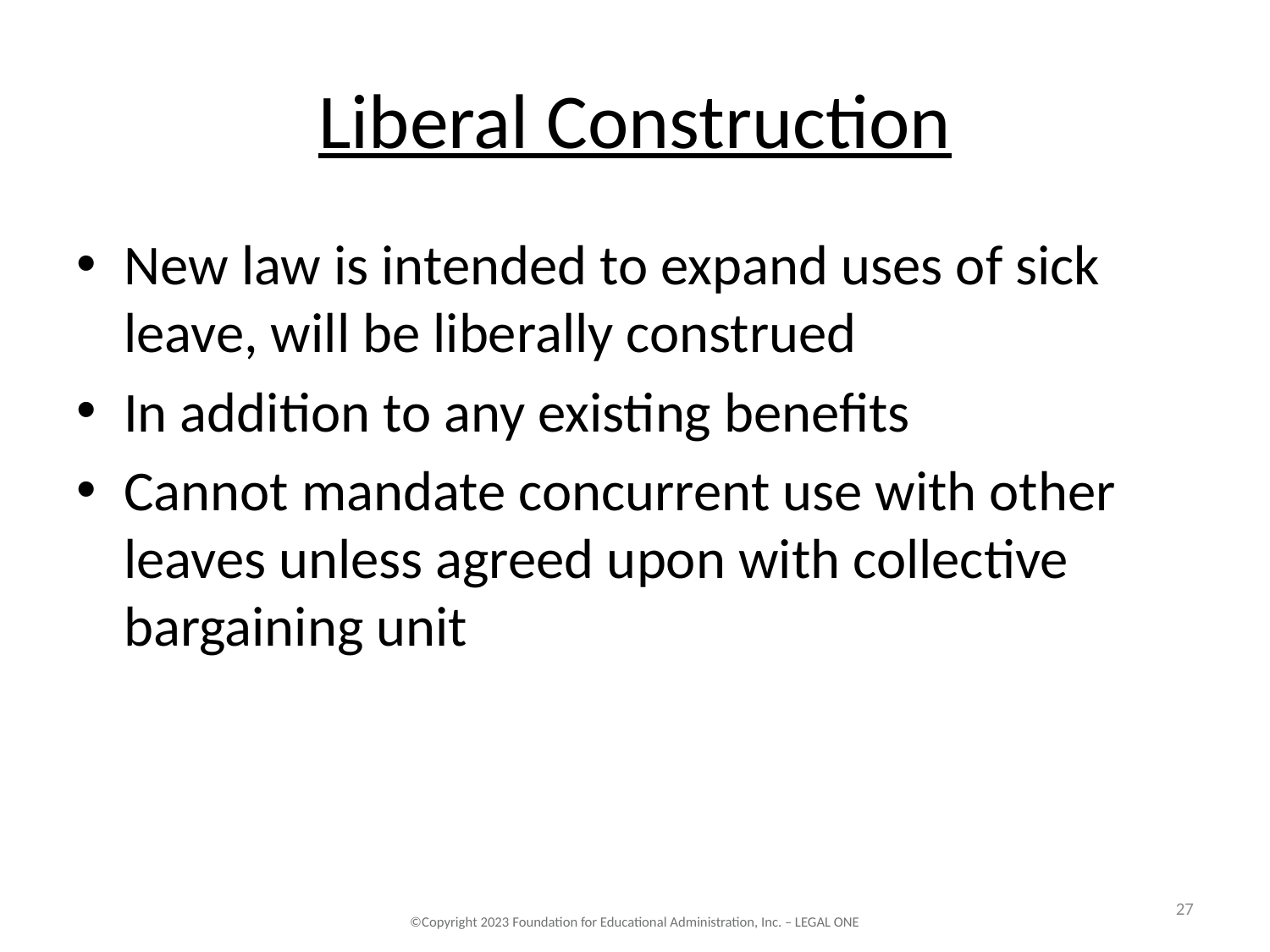

# Liberal Construction
New law is intended to expand uses of sick leave, will be liberally construed
In addition to any existing benefits
Cannot mandate concurrent use with other leaves unless agreed upon with collective bargaining unit

27